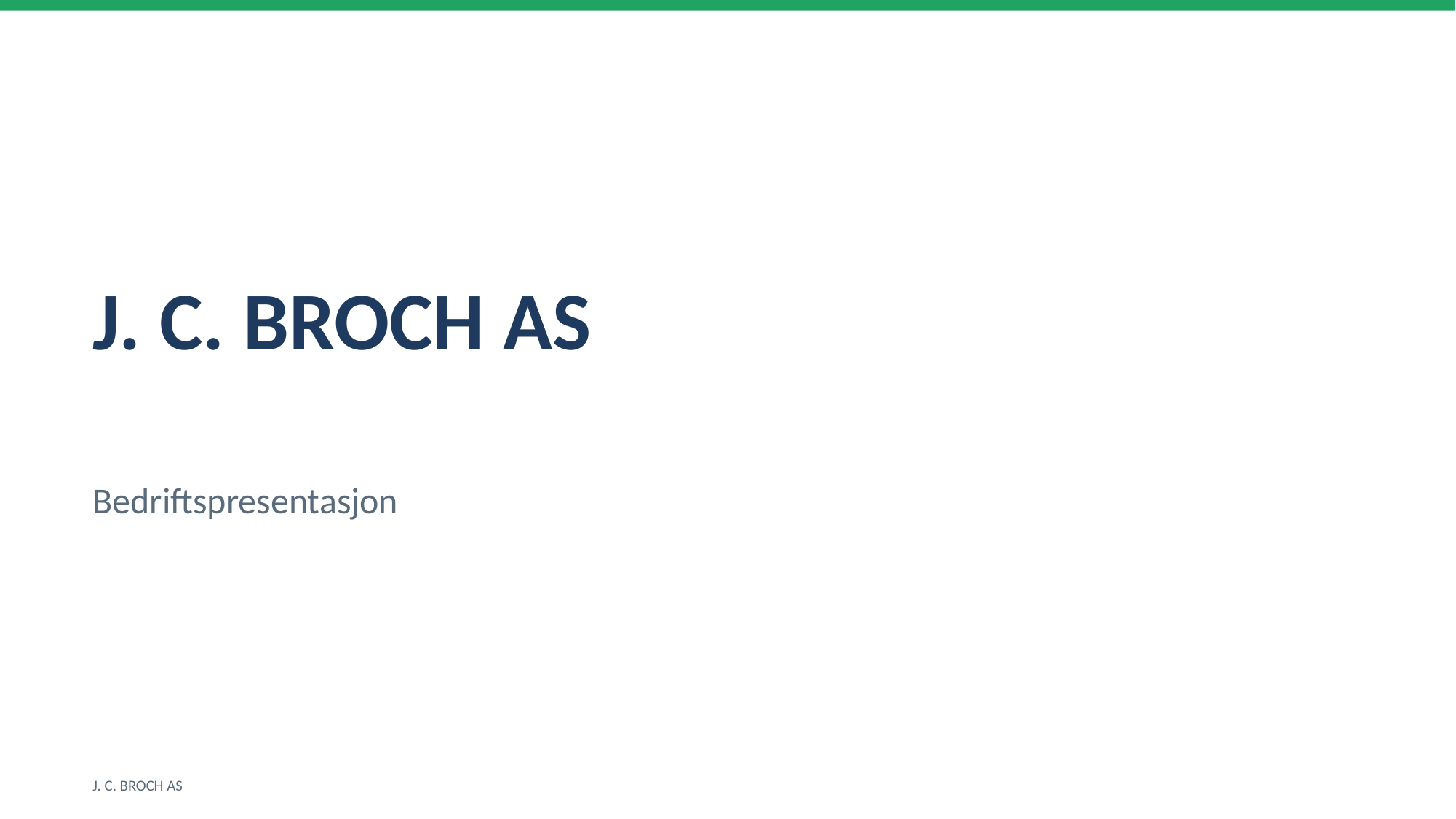

J. C. BROCH AS
Bedriftspresentasjon
J. C. BROCH AS